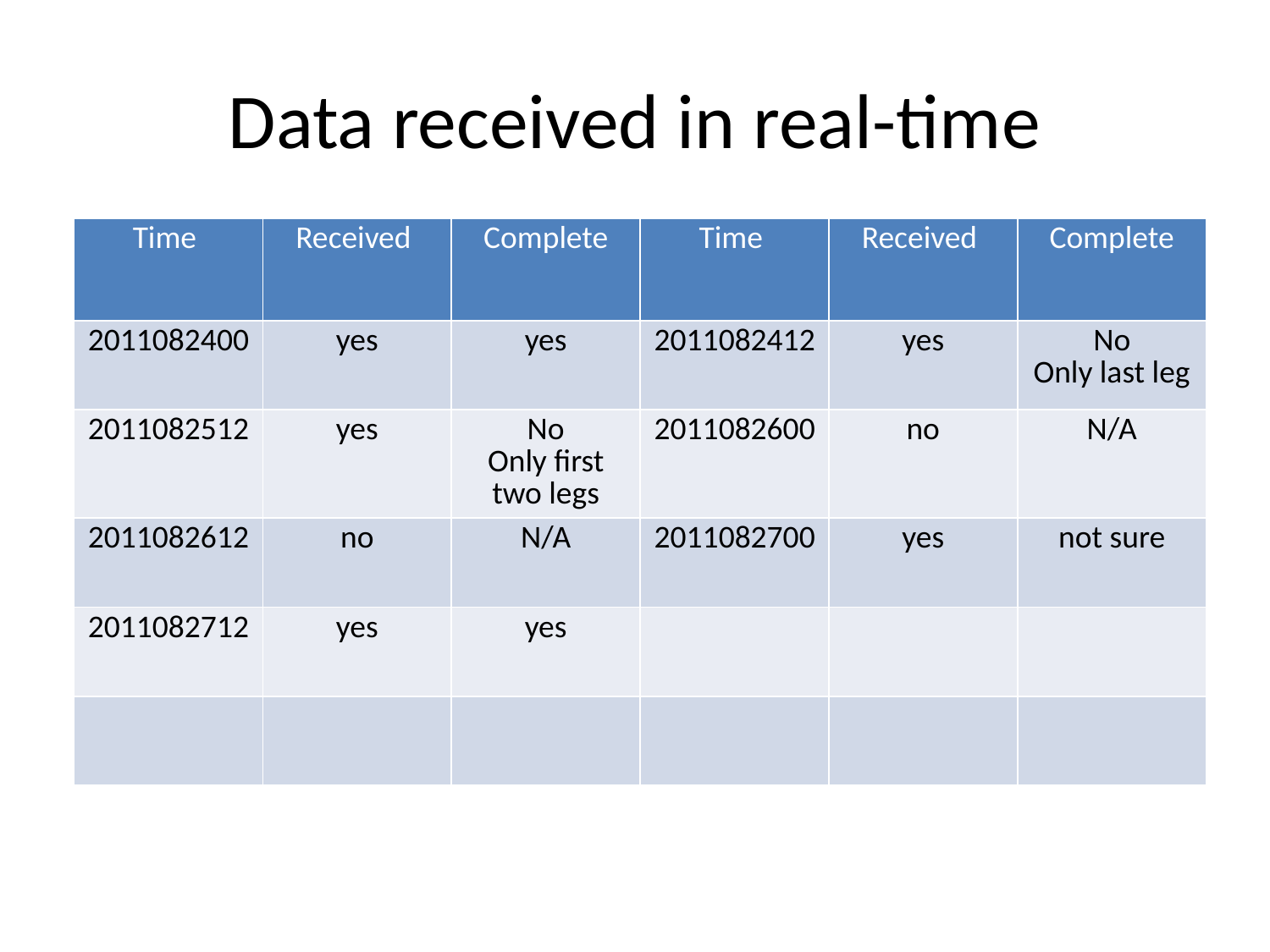

# Data received in real-time
| Time | Received | Complete | Time | Received | Complete |
| --- | --- | --- | --- | --- | --- |
| 2011082400 | yes | yes | 2011082412 | yes | No Only last leg |
| 2011082512 | yes | No Only first two legs | 2011082600 | no | N/A |
| 2011082612 | no | N/A | 2011082700 | yes | not sure |
| 2011082712 | yes | yes |  |  |  |
|  |  |  |  |  |  |